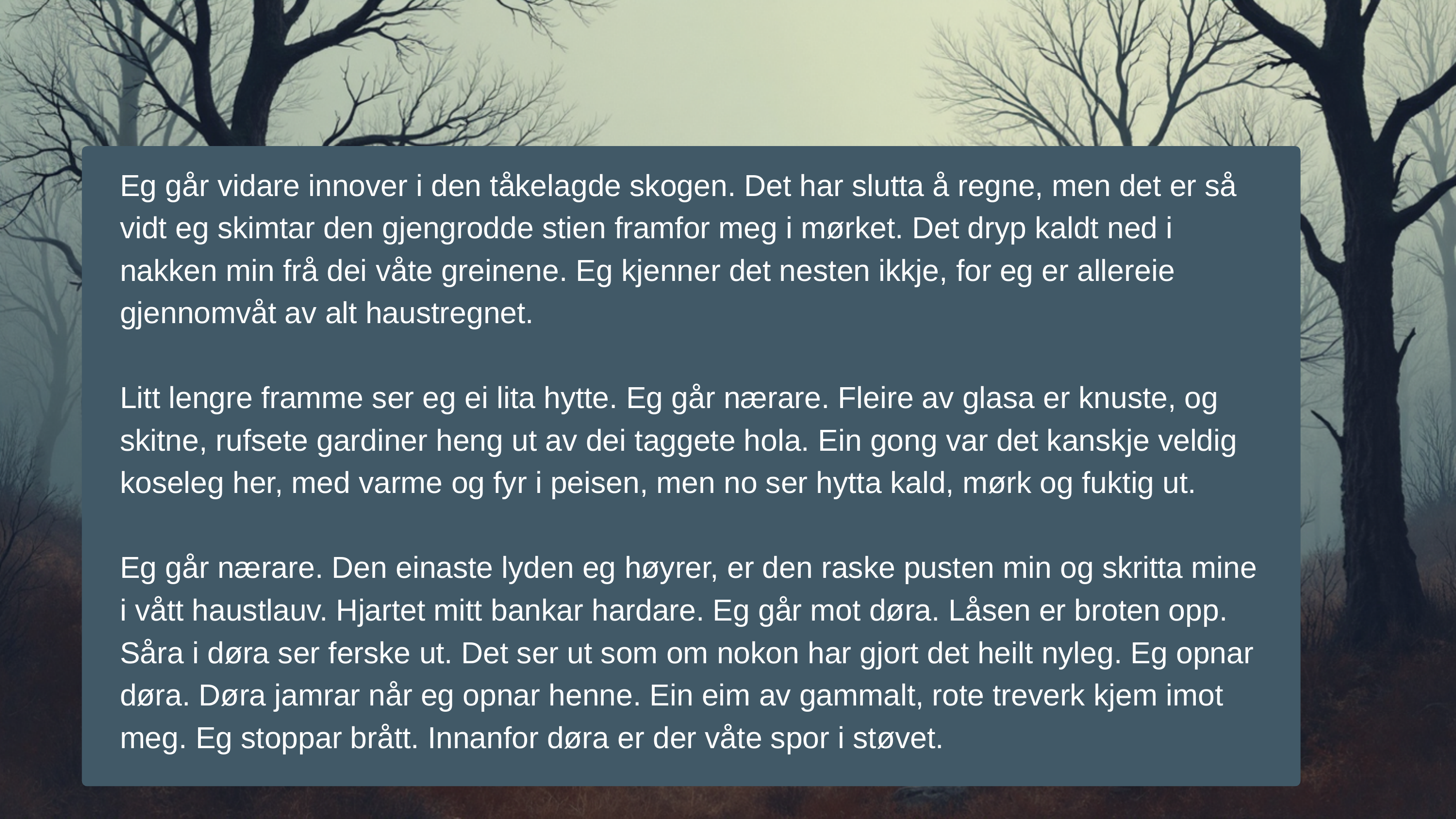

Eg går vidare innover i den tåkelagde skogen. Det har slutta å regne, men det er så vidt eg skimtar den gjengrodde stien framfor meg i mørket. Det dryp kaldt ned i nakken min frå dei våte greinene. Eg kjenner det nesten ikkje, for eg er allereie gjennomvåt av alt haustregnet.

Litt lengre framme ser eg ei lita hytte. Eg går nærare. Fleire av glasa er knuste, og skitne, rufsete gardiner heng ut av dei taggete hola. Ein gong var det kanskje veldig koseleg her, med varme og fyr i peisen, men no ser hytta kald, mørk og fuktig ut.

Eg går nærare. Den einaste lyden eg høyrer, er den raske pusten min og skritta mine i vått haustlauv. Hjartet mitt bankar hardare. Eg går mot døra. Låsen er broten opp. Såra i døra ser ferske ut. Det ser ut som om nokon har gjort det heilt nyleg. Eg opnar døra. Døra jamrar når eg opnar henne. Ein eim av gammalt, rote treverk kjem imot meg. Eg stoppar brått. Innanfor døra er der våte spor i støvet.